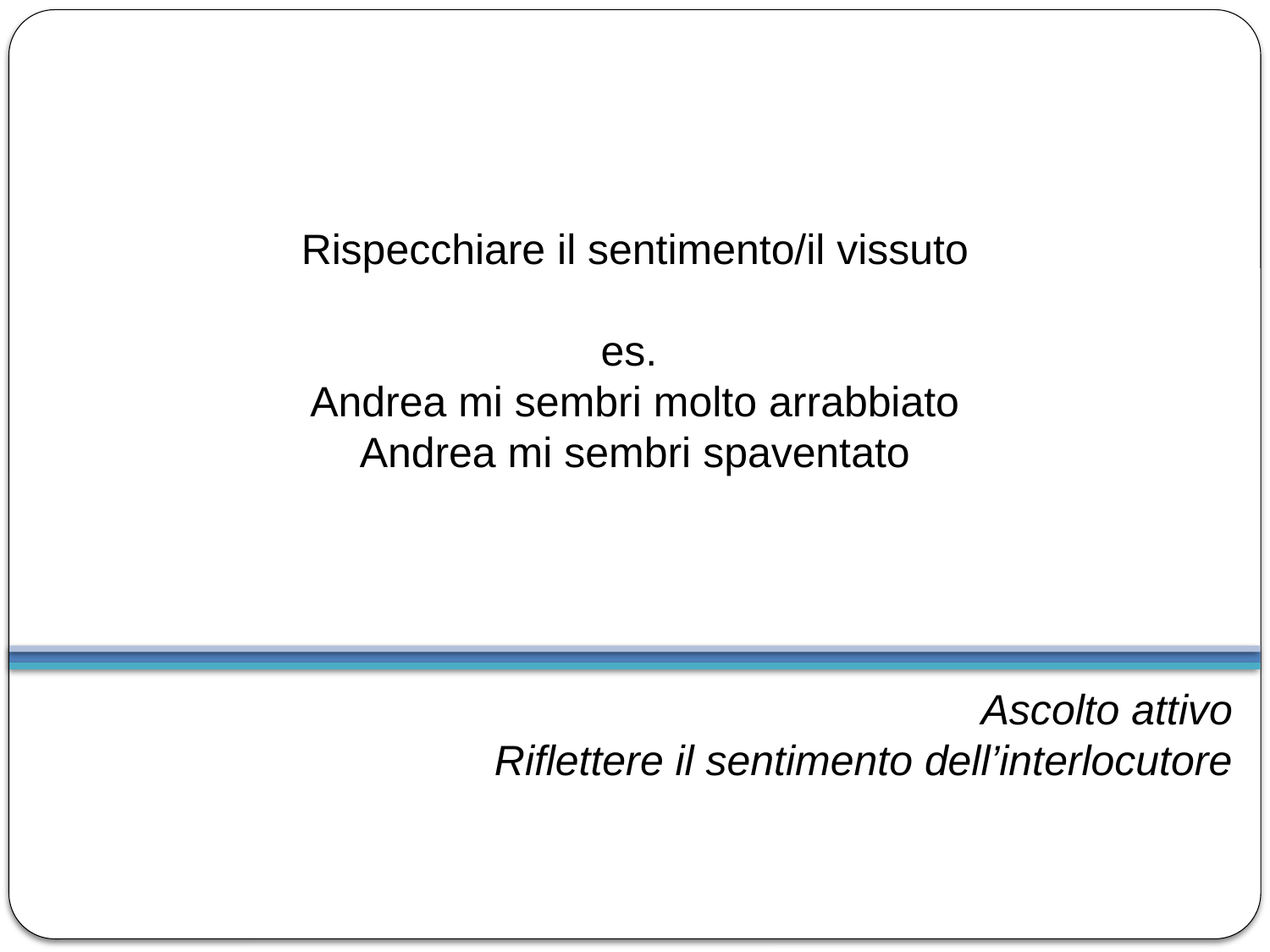

# Rispecchiare il sentimento/il vissuto es. Andrea mi sembri molto arrabbiato Andrea mi sembri spaventato
Ascolto attivo
Riflettere il sentimento dell’interlocutore